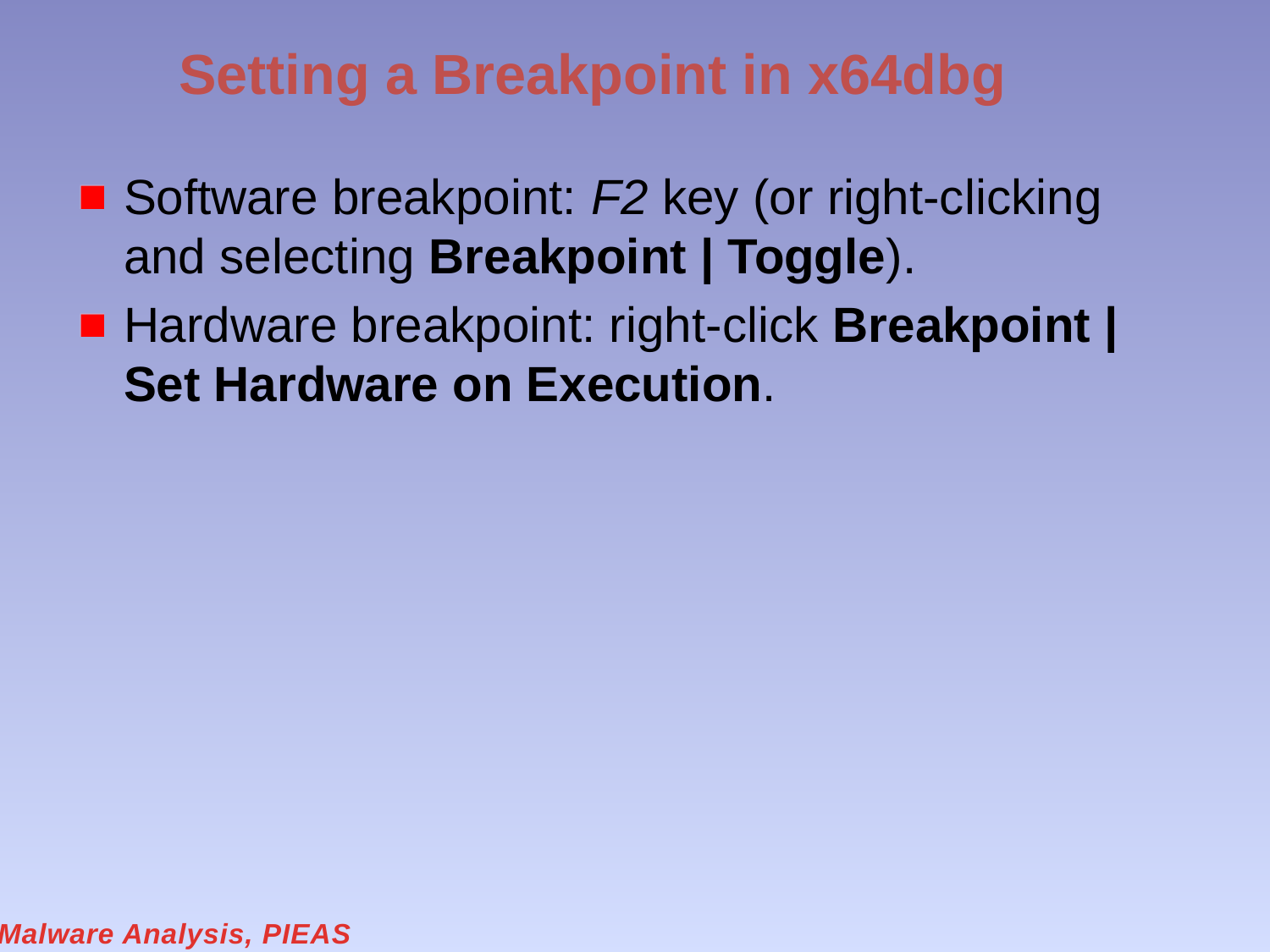

# Setting a Breakpoint in x64dbg
Software breakpoint: F2 key (or right-clicking and selecting Breakpoint | Toggle).
Hardware breakpoint: right-click Breakpoint | Set Hardware on Execution.